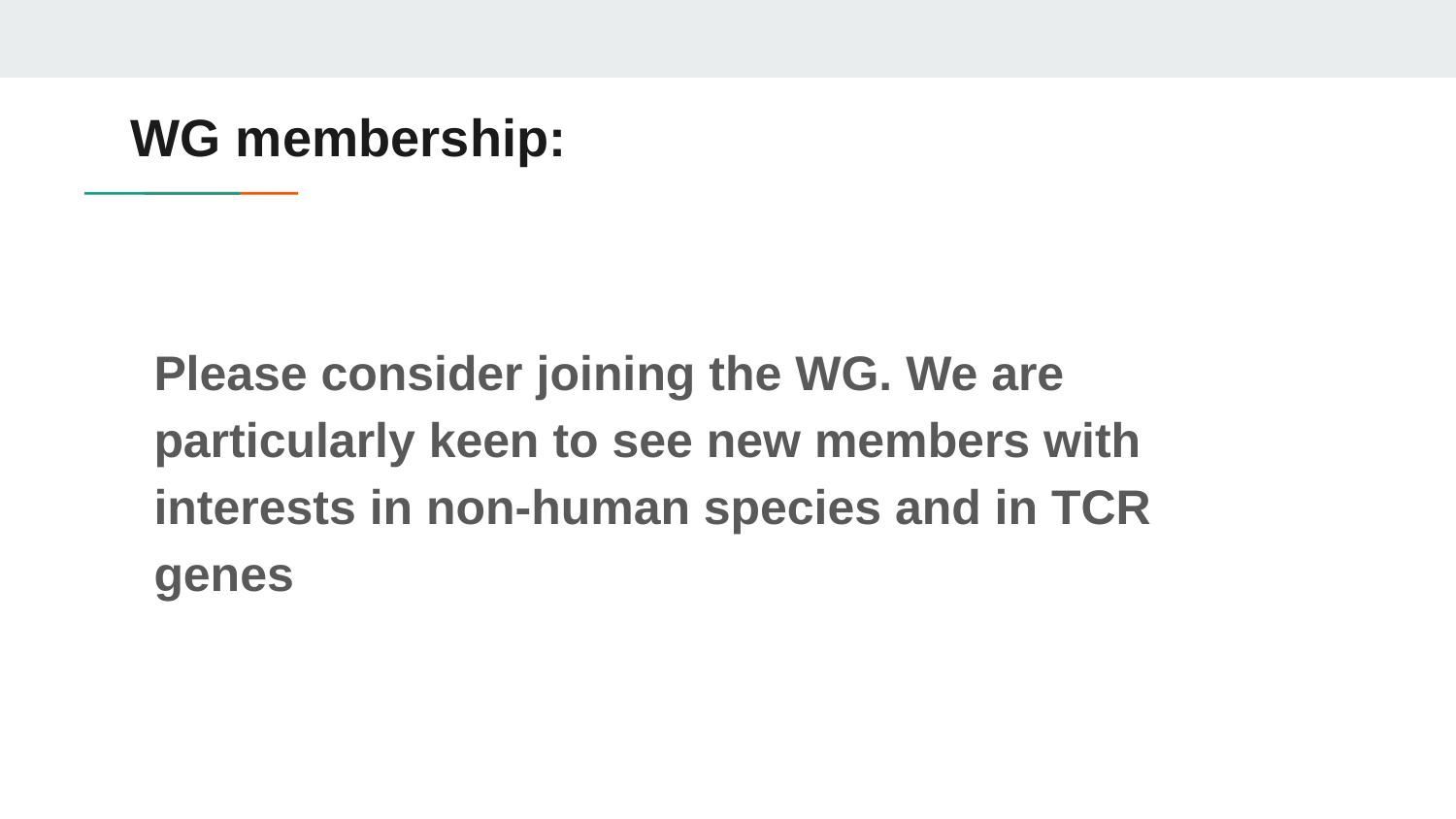

# WG membership:
Please consider joining the WG. We are particularly keen to see new members with interests in non-human species and in TCR genes